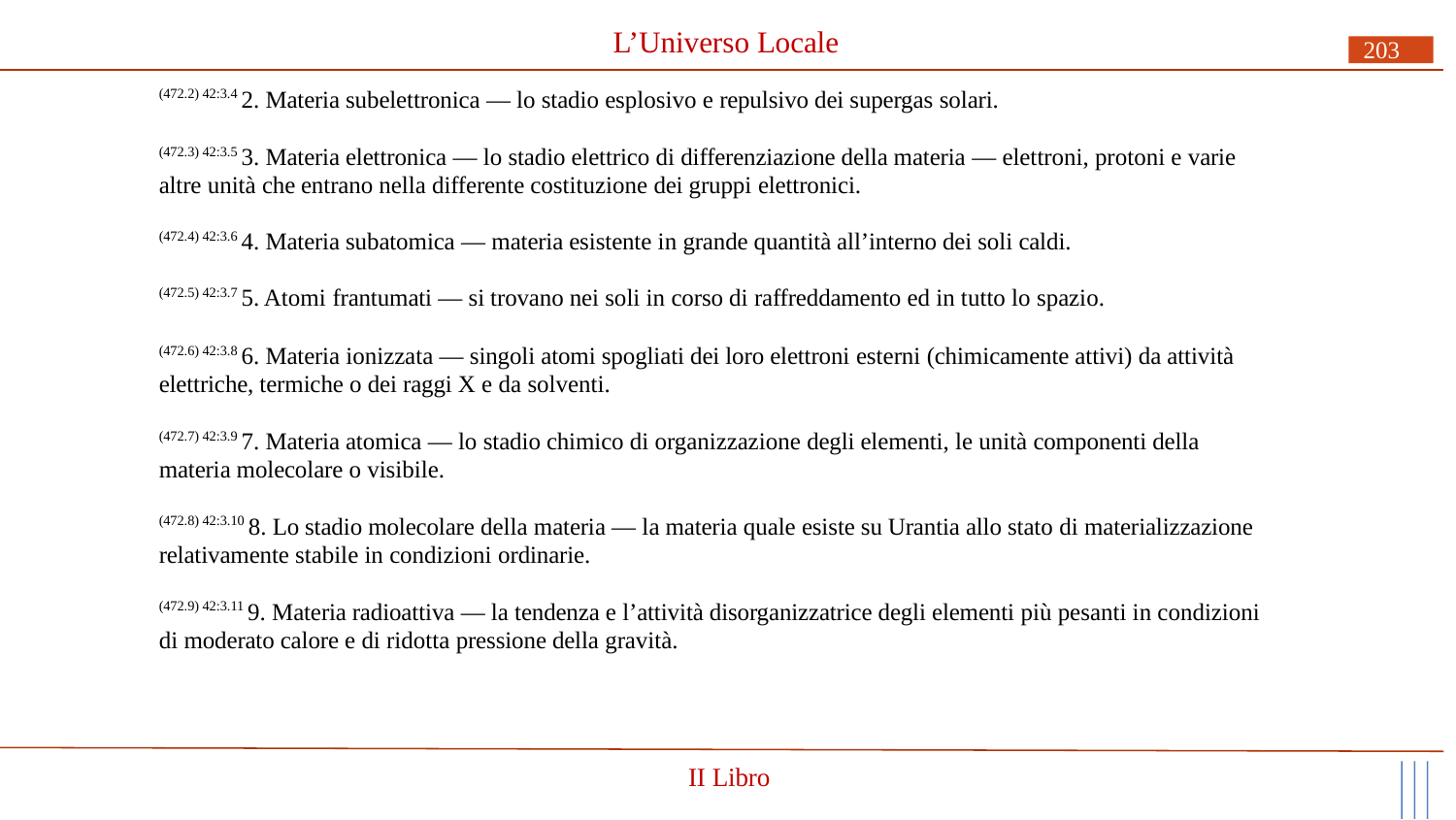

# L’Universo Locale
203

(472.2) 42:3.4 2. Materia subelettronica — lo stadio esplosivo e repulsivo dei supergas solari.

(472.3) 42:3.5 3. Materia elettronica — lo stadio elettrico di differenziazione della materia — elettroni, protoni e varie  altre unità che entrano nella differente costituzione dei gruppi elettronici.

(472.4) 42:3.6 4. Materia subatomica — materia esistente in grande quantità all’interno dei soli caldi.
(472.5) 42:3.7 5. Atomi frantumati — si trovano nei soli in corso di raffreddamento ed in tutto lo spazio.

(472.6) 42:3.8 6. Materia ionizzata — singoli atomi spogliati dei loro elettroni esterni (chimicamente attivi) da attività  elettriche, termiche o dei raggi X e da solventi.

(472.7) 42:3.9 7. Materia atomica — lo stadio chimico di organizzazione degli elementi, le unità componenti della  materia molecolare o visibile.

(472.8) 42:3.10 8. Lo stadio molecolare della materia — la materia quale esiste su Urantia allo stato di materializzazione  relativamente stabile in condizioni ordinarie.

(472.9) 42:3.11 9. Materia radioattiva — la tendenza e l’attività disorganizzatrice degli elementi più pesanti in condizioni  di moderato calore e di ridotta pressione della gravità.

II Libro